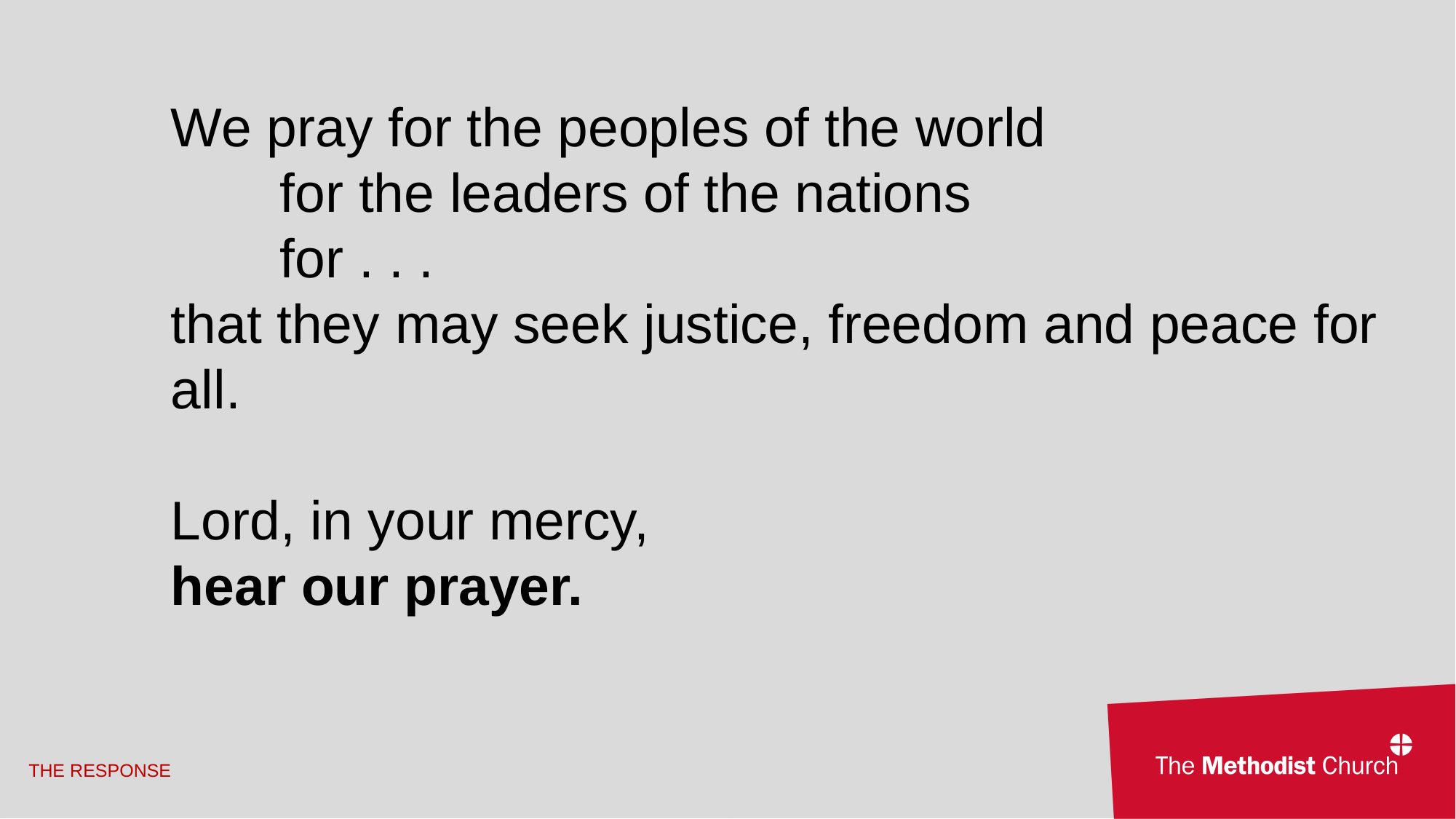

We pray for the peoples of the world
	for the leaders of the nations
	for . . .
that they may seek justice, freedom and peace for all.

Lord, in your mercy,
hear our prayer.